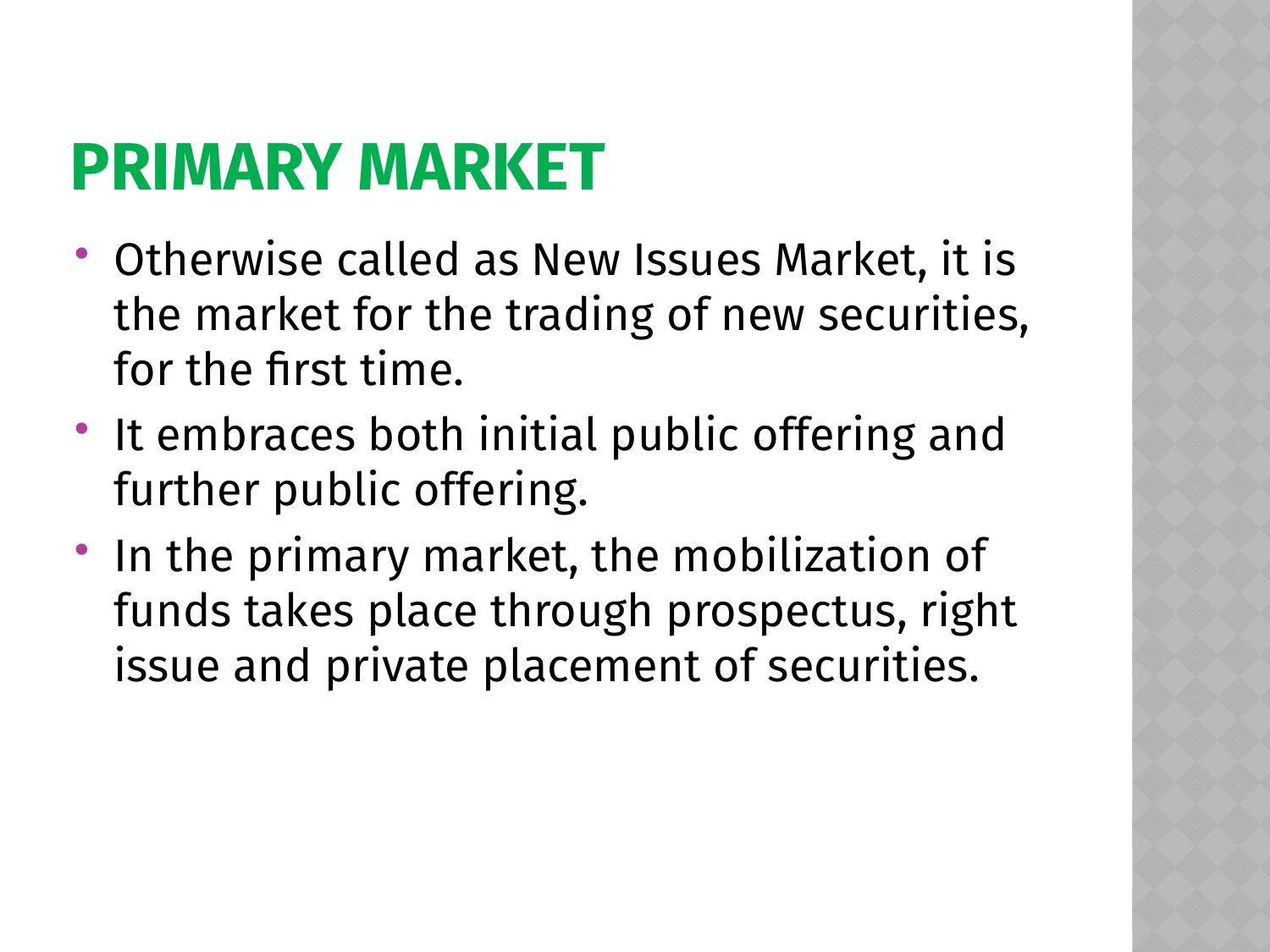

# Primary Market
Otherwise called as New Issues Market, it is the market for the trading of new securities, for the first time.
It embraces both initial public offering and further public offering.
In the primary market, the mobilization of funds takes place through prospectus, right issue and private placement of securities.